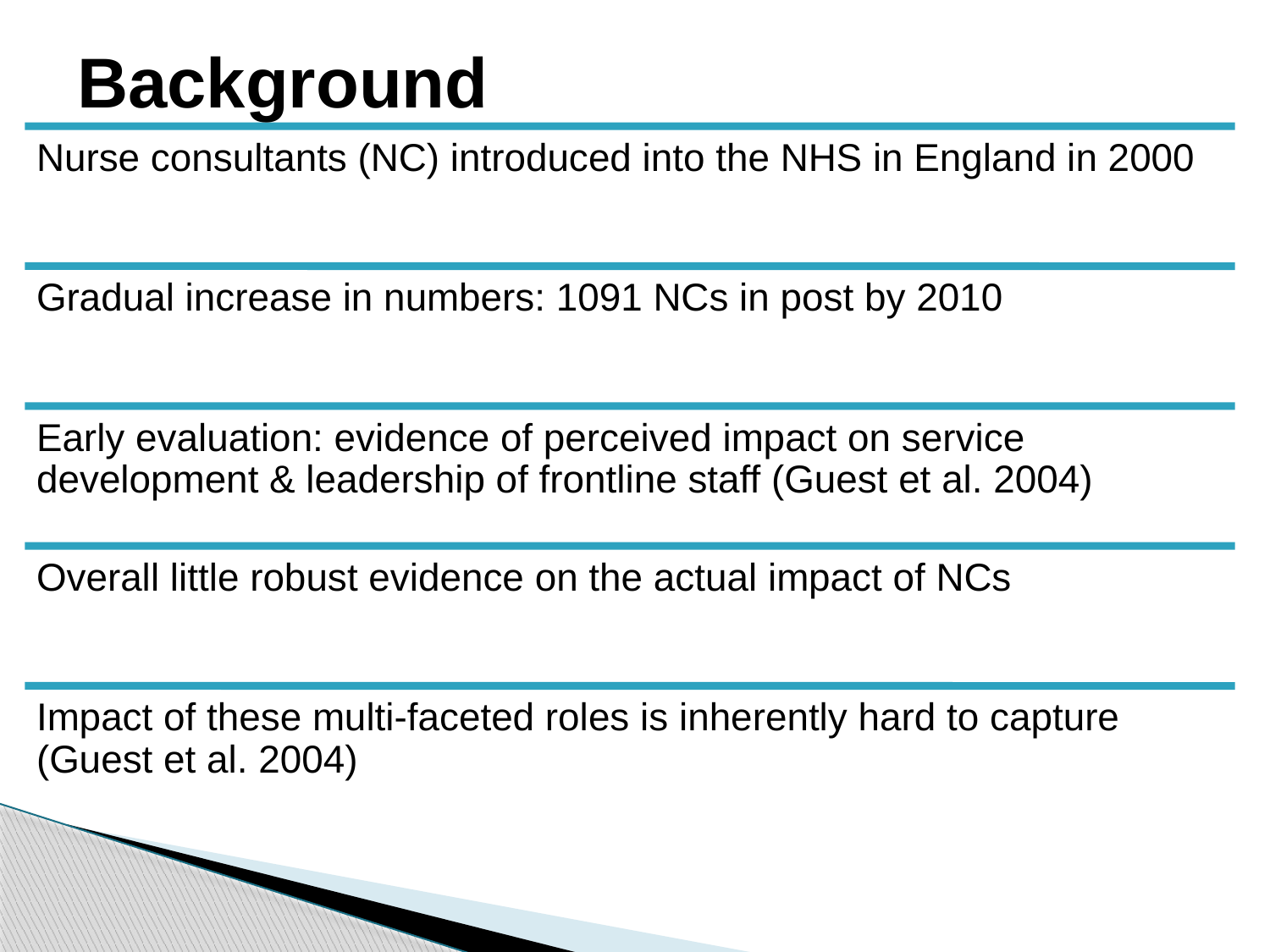

# Background
Nurse consultants (NC) introduced into the NHS in England in 2000
Gradual increase in numbers: 1091 NCs in post by 2010
Early evaluation: evidence of perceived impact on service development & leadership of frontline staff (Guest et al. 2004)
Overall little robust evidence on the actual impact of NCs
Impact of these multi-faceted roles is inherently hard to capture (Guest et al. 2004)